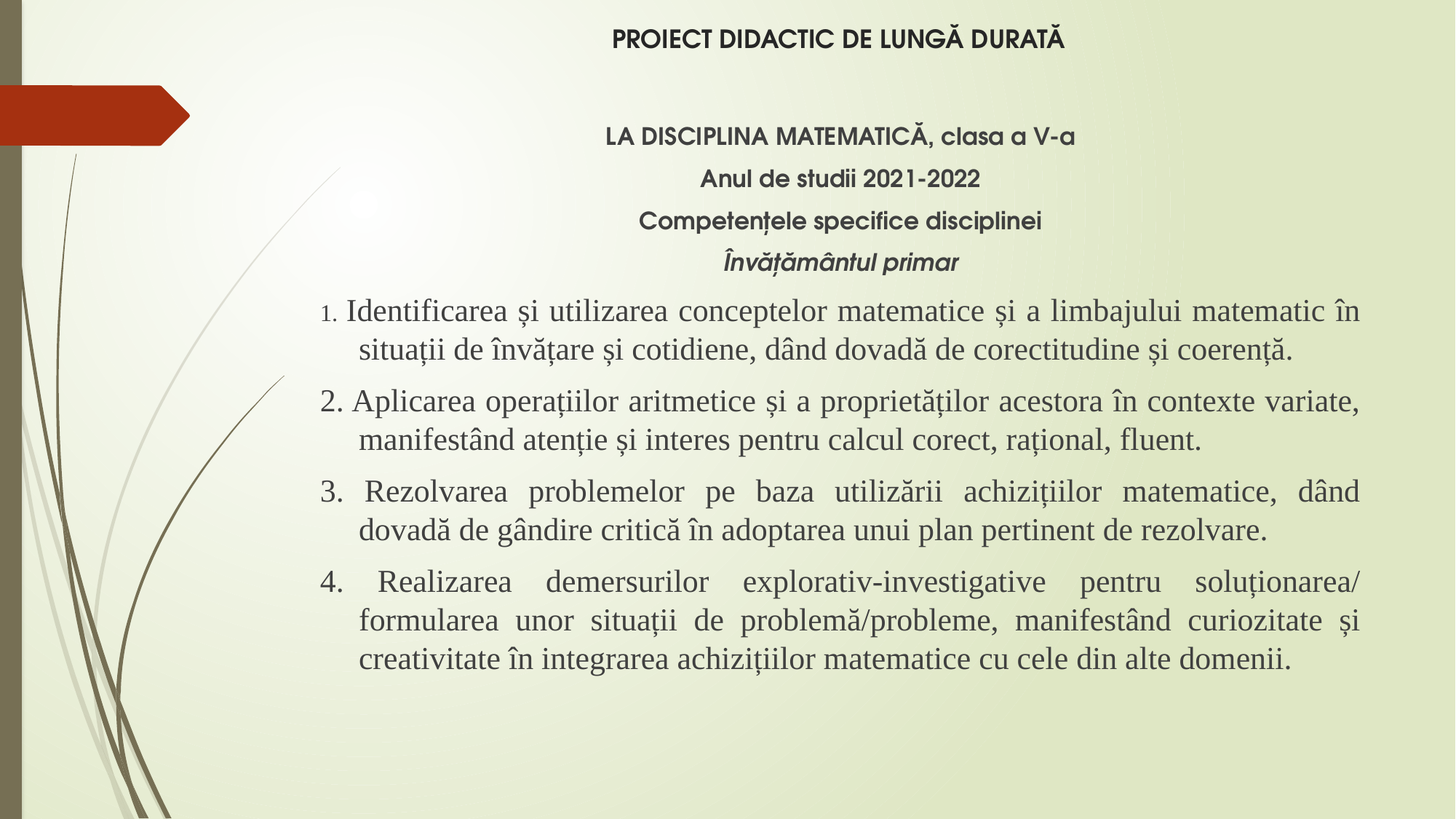

# PROIECT DIDACTIC DE LUNGĂ DURATĂ
LA DISCIPLINA MATEMATICĂ, clasa a V-a
Anul de studii 2021-2022
Competențele specifice disciplinei
Învățământul primar
1. Identificarea și utilizarea conceptelor matematice și a limbajului matematic în situații de învățare și cotidiene, dând dovadă de corectitudine și coerență.
2. Aplicarea operațiilor aritmetice și a proprietăților acestora în contexte variate, manifestând atenție și interes pentru calcul corect, rațional, fluent.
3. Rezolvarea problemelor pe baza utilizării achizițiilor matematice, dând dovadă de gândire critică în adoptarea unui plan pertinent de rezolvare.
4. Realizarea demersurilor explorativ-investigative pentru soluționarea/ formularea unor situații de problemă/probleme, manifestând curiozitate și creativitate în integrarea achizițiilor matematice cu cele din alte domenii.